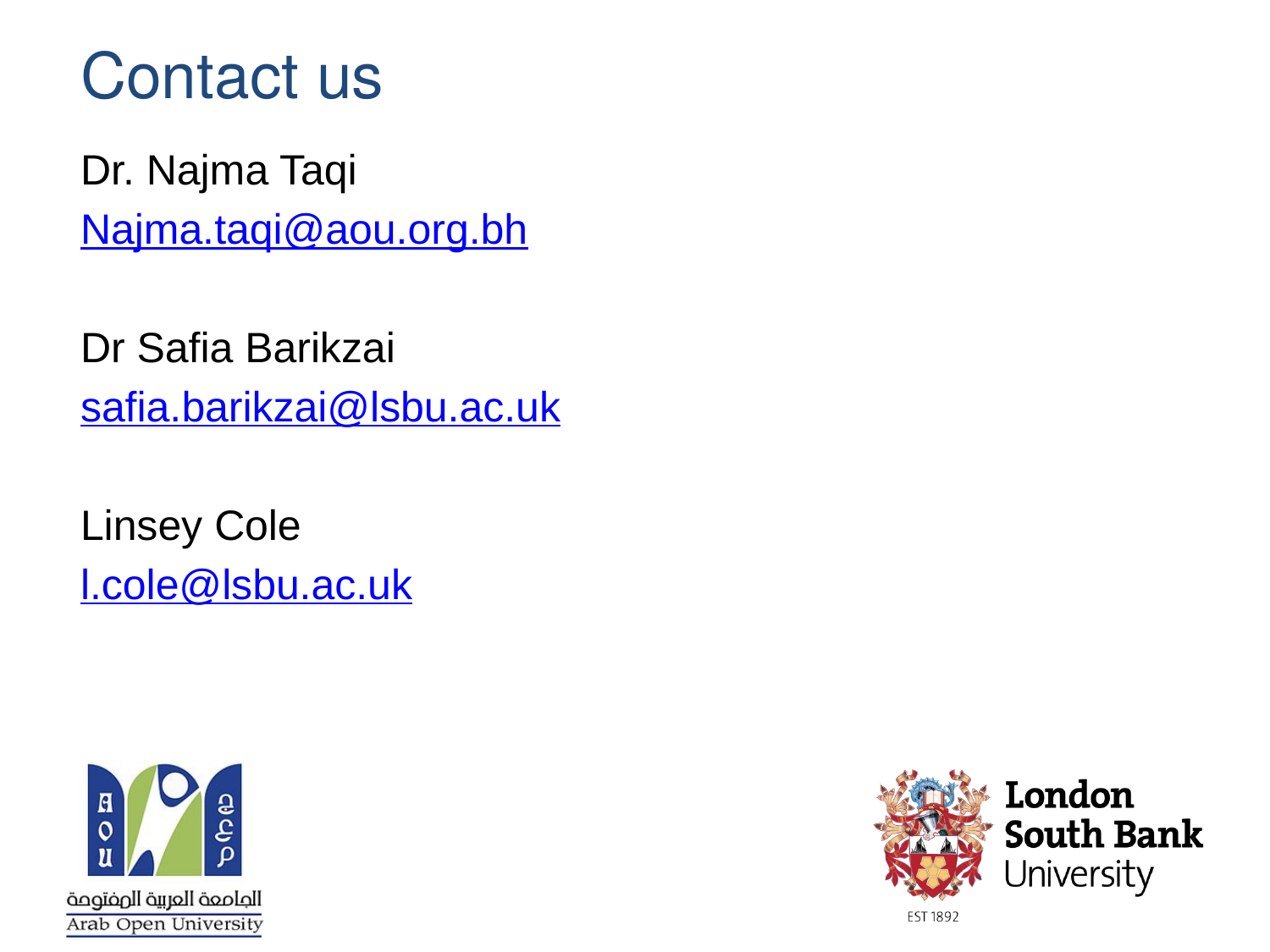

# Contact us
Dr. Najma Taqi
Najma.taqi@aou.org.bh

Dr Safia Barikzai
safia.barikzai@lsbu.ac.uk

Linsey Cole
l.cole@lsbu.ac.uk